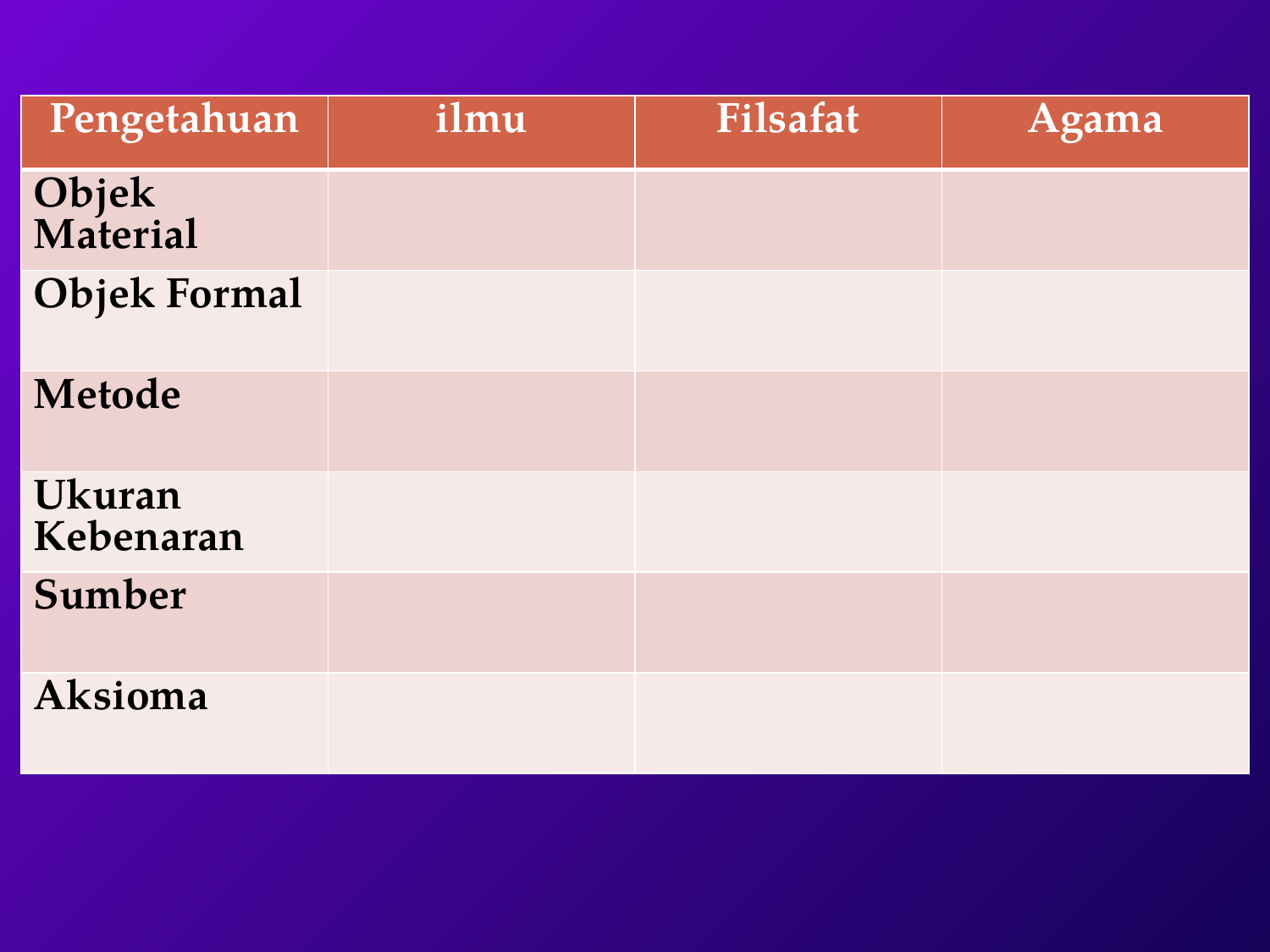

| Pengetahuan | ilmu | Filsafat | Agama |
| --- | --- | --- | --- |
| Objek Material |  |  |  |
| Objek Formal |  |  |  |
| Metode |  |  |  |
| Ukuran Kebenaran |  |  |  |
| Sumber |  |  |  |
| Aksioma |  |  |  |